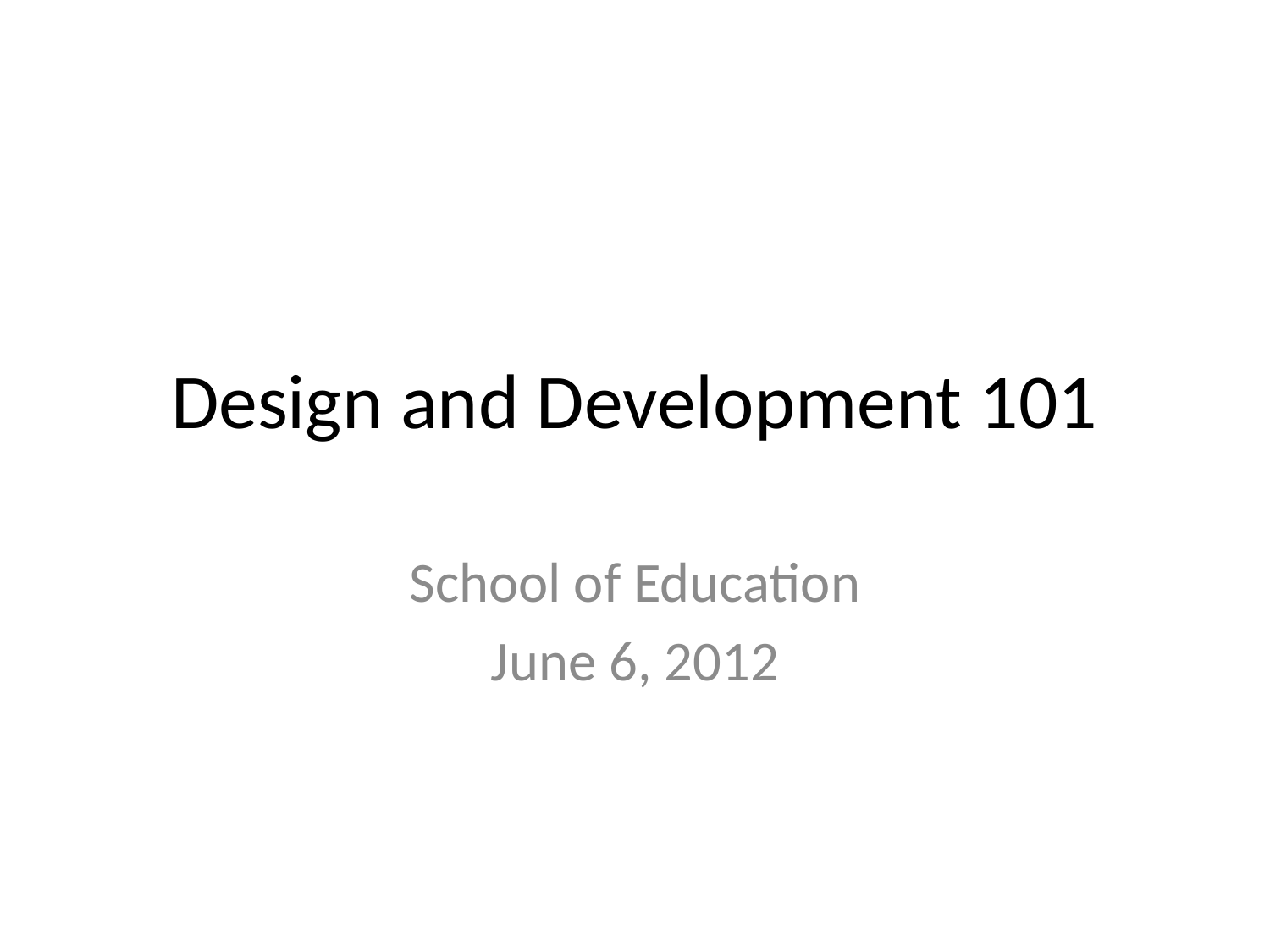

# Design and Development 101
School of Education
June 6, 2012